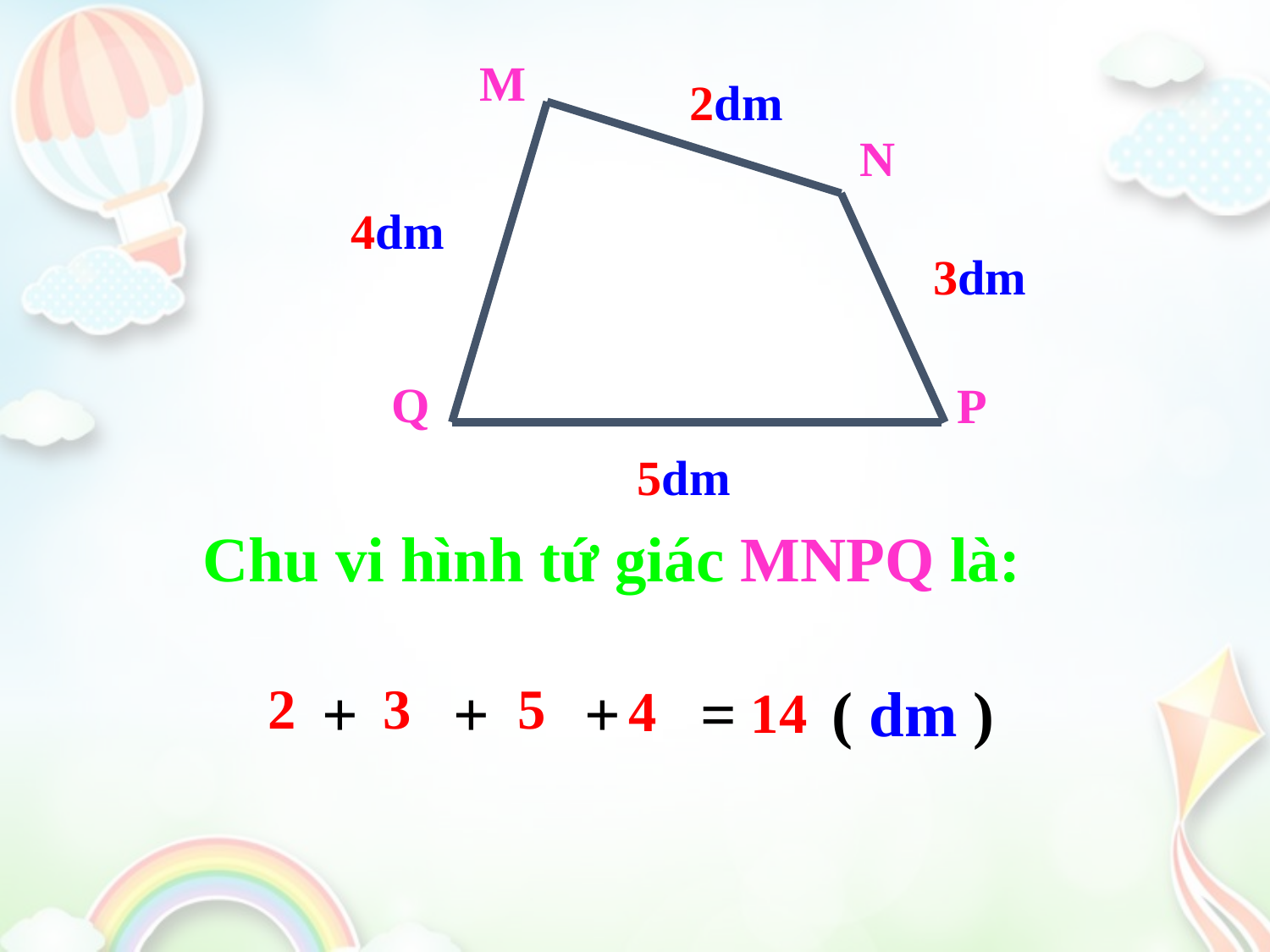

M
2dm
N
4dm
3dm
Q
P
5dm
Chu vi hình tứ giác MNPQ là:
5
2
3
  +      +      +     =      ( dm )
4
14